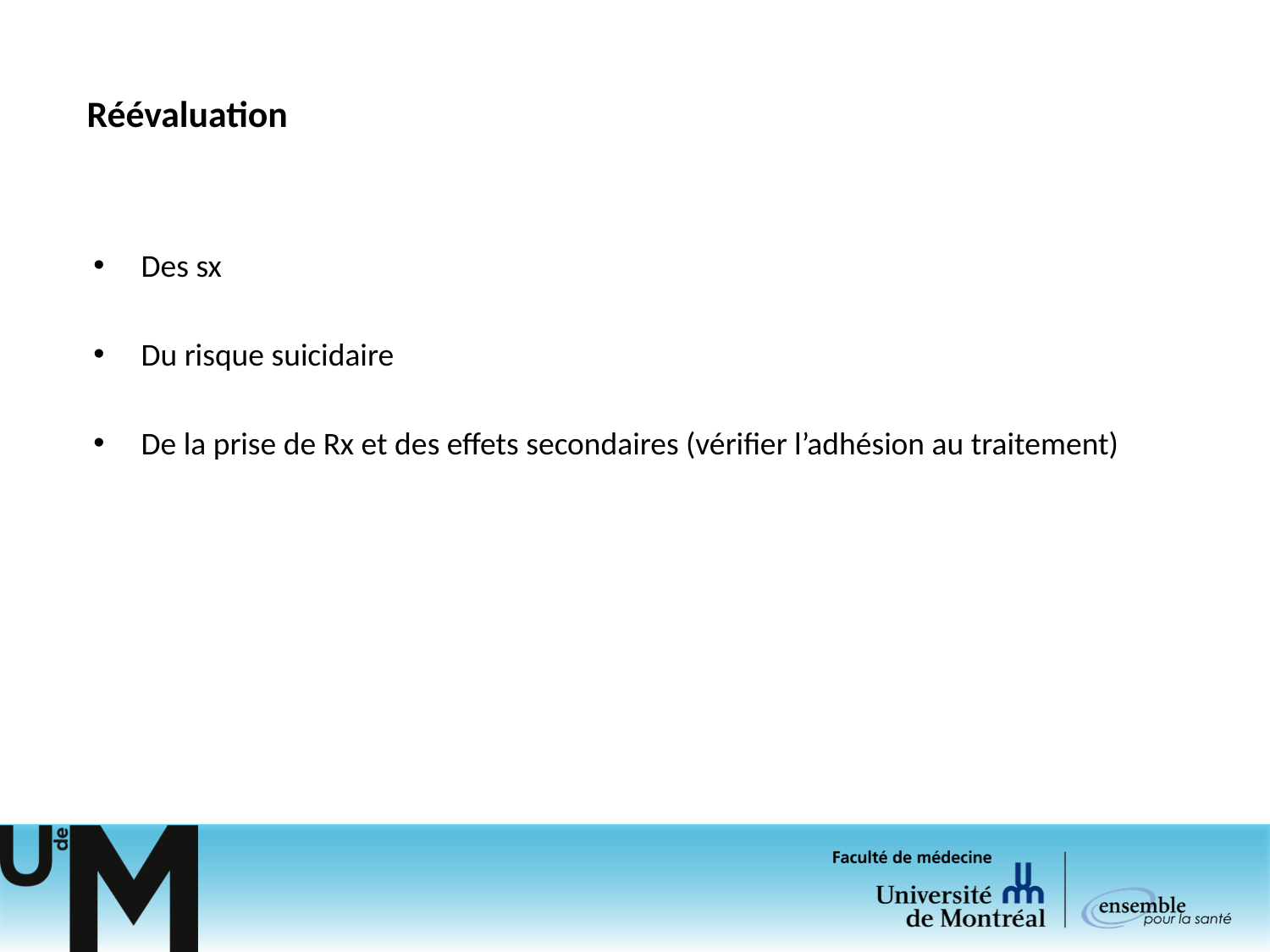

# Réévaluation
Des sx

Du risque suicidaire

De la prise de Rx et des effets secondaires (vérifier l’adhésion au traitement)